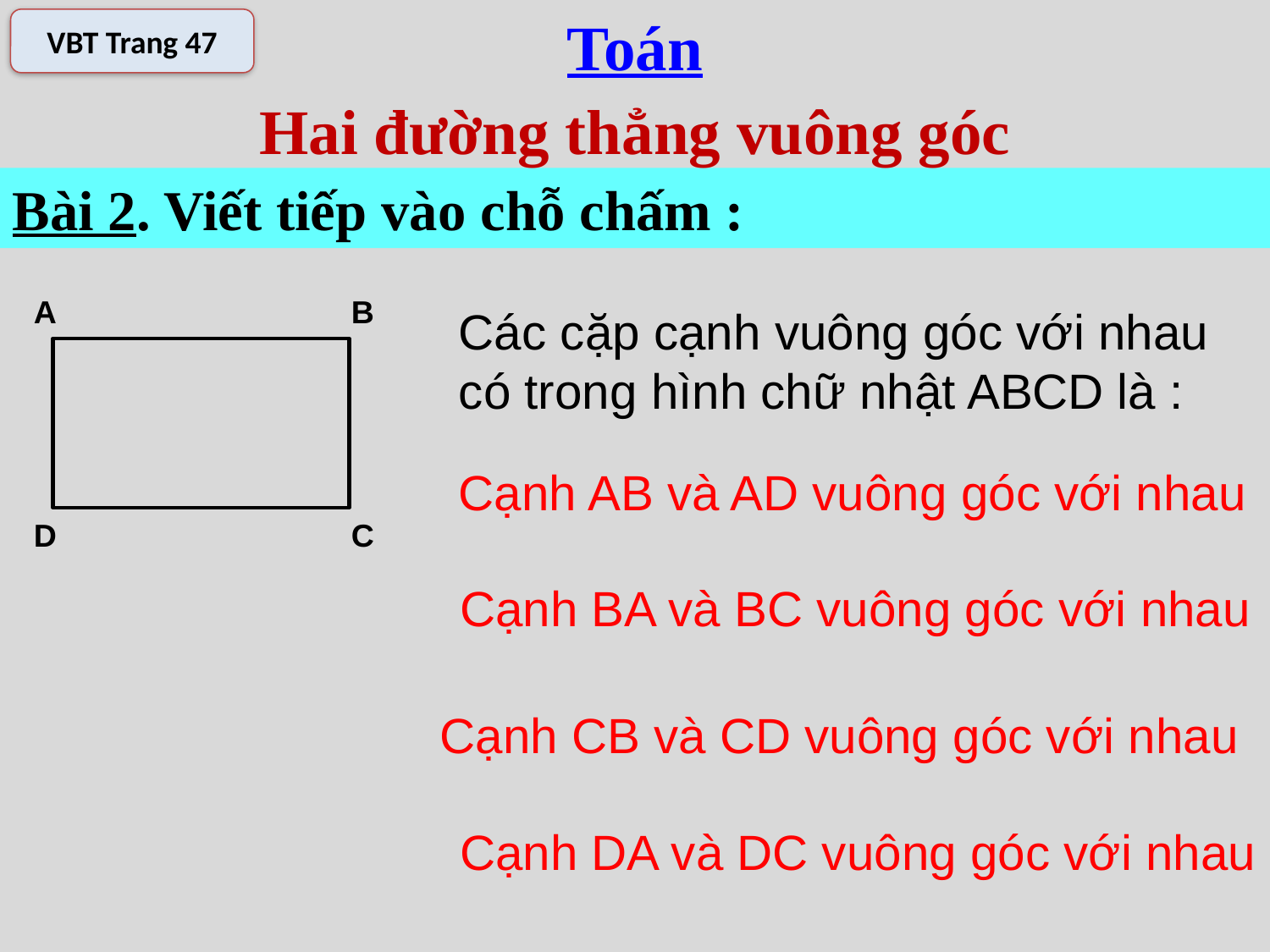

Toán
VBT Trang 47
Hai đường thẳng vuông góc
Bài 2. Viết tiếp vào chỗ chấm :
A
B
Các cặp cạnh vuông góc với nhau có trong hình chữ nhật ABCD là :

Cạnh AB và AD vuông góc với nhau
D
C
Cạnh BA và BC vuông góc với nhau
Cạnh CB và CD vuông góc với nhau
Cạnh DA và DC vuông góc với nhau